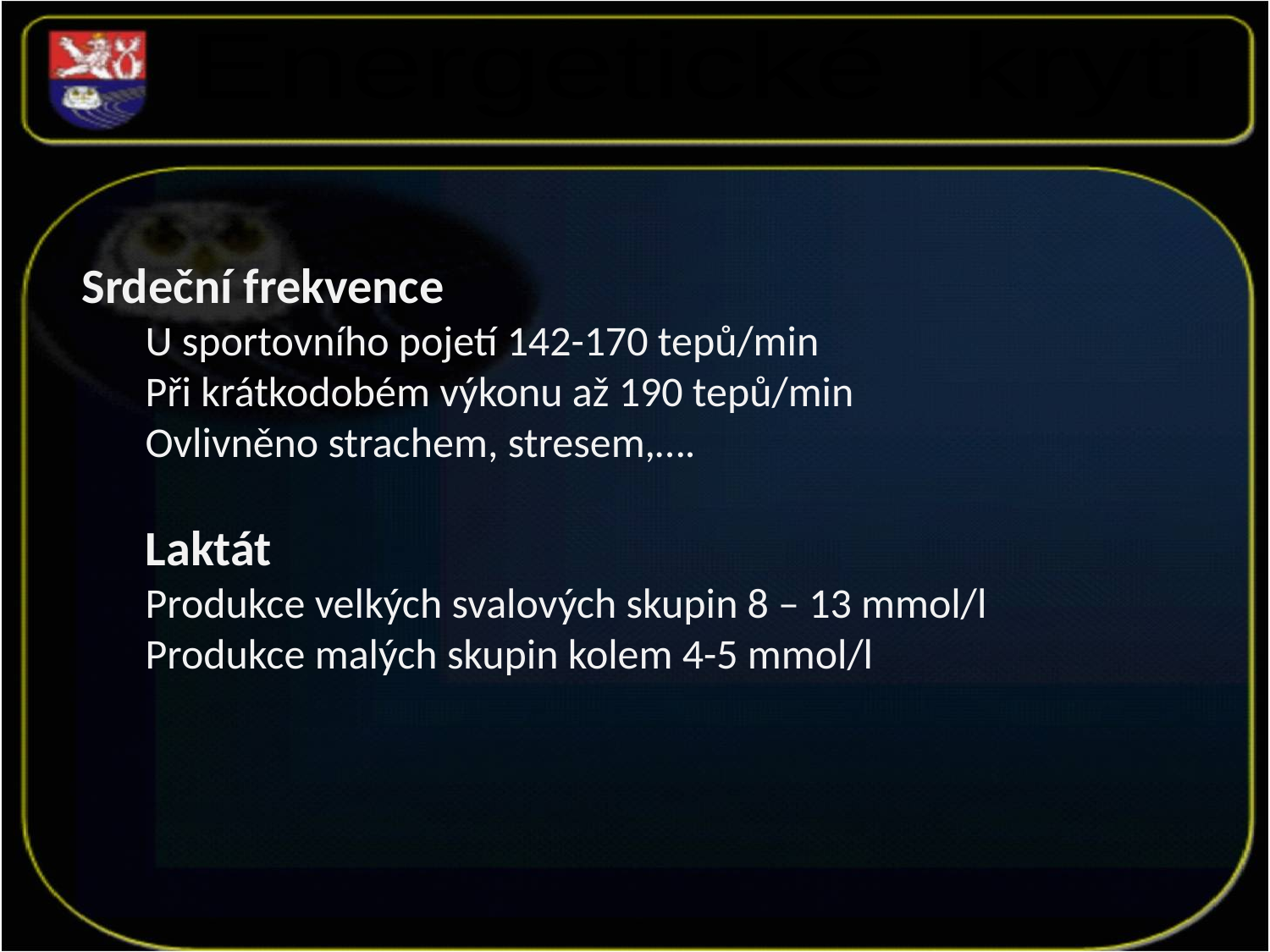

Energetické  krytí
Srdeční frekvence
U sportovního pojetí 142-170 tepů/min
Při krátkodobém výkonu až 190 tepů/min
Ovlivněno strachem, stresem,….

Laktát
Produkce velkých svalových skupin 8 – 13 mmol/l
Produkce malých skupin kolem 4-5 mmol/l